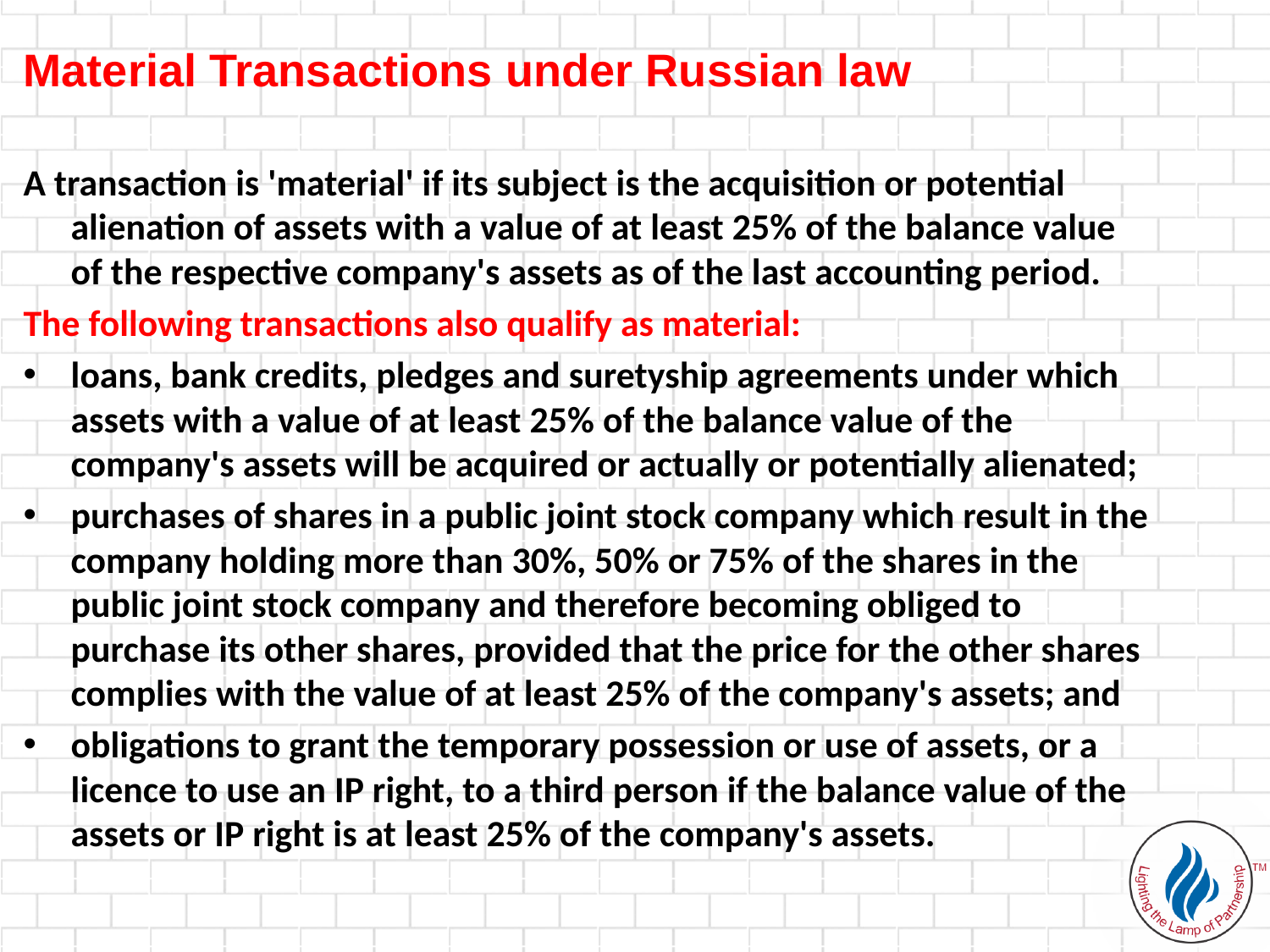

Material Transactions under Russian law
A transaction is 'material' if its subject is the acquisition or potential alienation of assets with a value of at least 25% of the balance value of the respective company's assets as of the last accounting period.
The following transactions also qualify as material:
loans, bank credits, pledges and suretyship agreements under which assets with a value of at least 25% of the balance value of the company's assets will be acquired or actually or potentially alienated;
purchases of shares in a public joint stock company which result in the company holding more than 30%, 50% or 75% of the shares in the public joint stock company and therefore becoming obliged to purchase its other shares, provided that the price for the other shares complies with the value of at least 25% of the company's assets; and
obligations to grant the temporary possession or use of assets, or a licence to use an IP right, to a third person if the balance value of the assets or IP right is at least 25% of the company's assets.